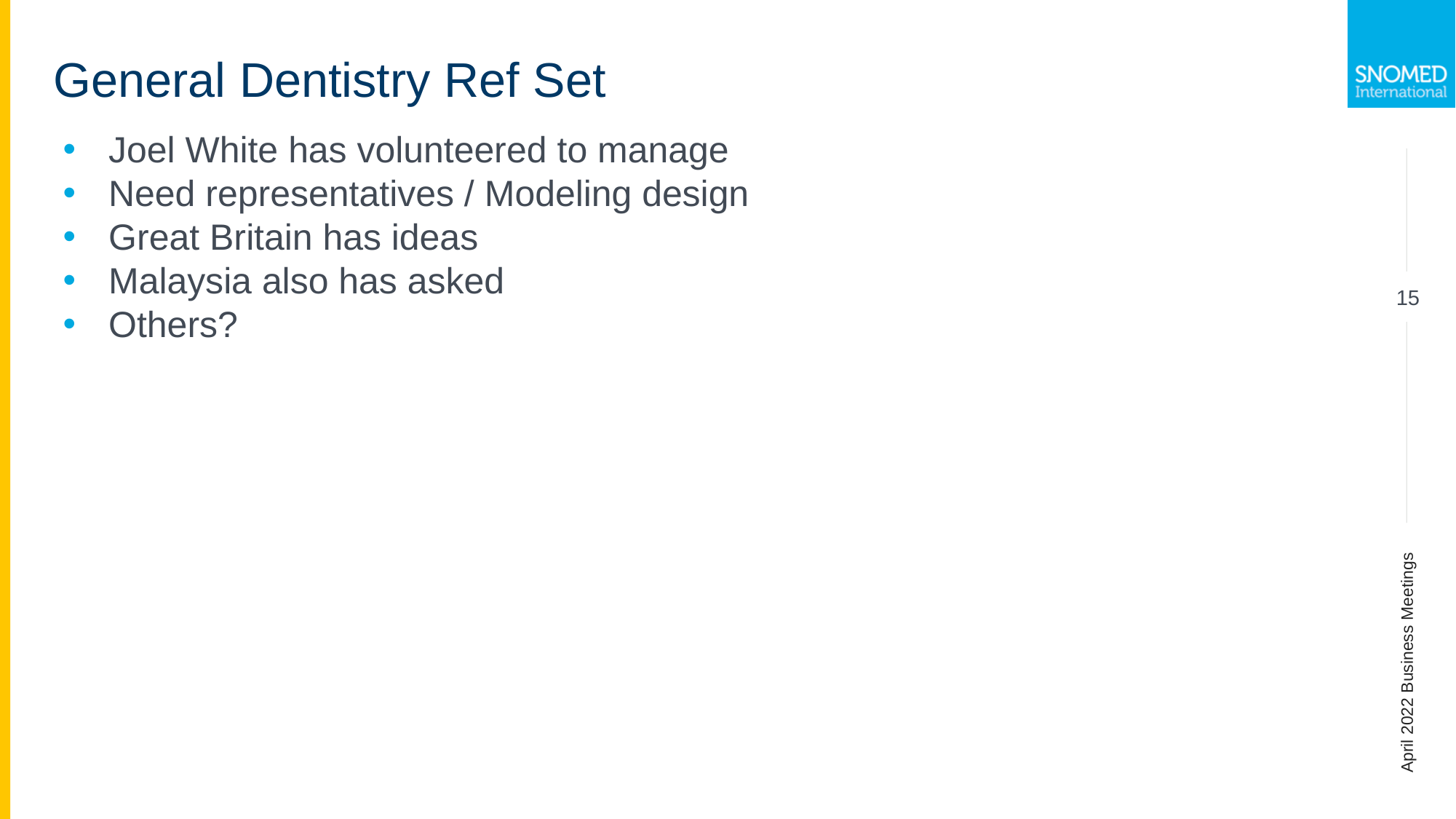

General Dentistry Ref Set
Joel White has volunteered to manage
Need representatives / Modeling design
Great Britain has ideas
Malaysia also has asked
Others?